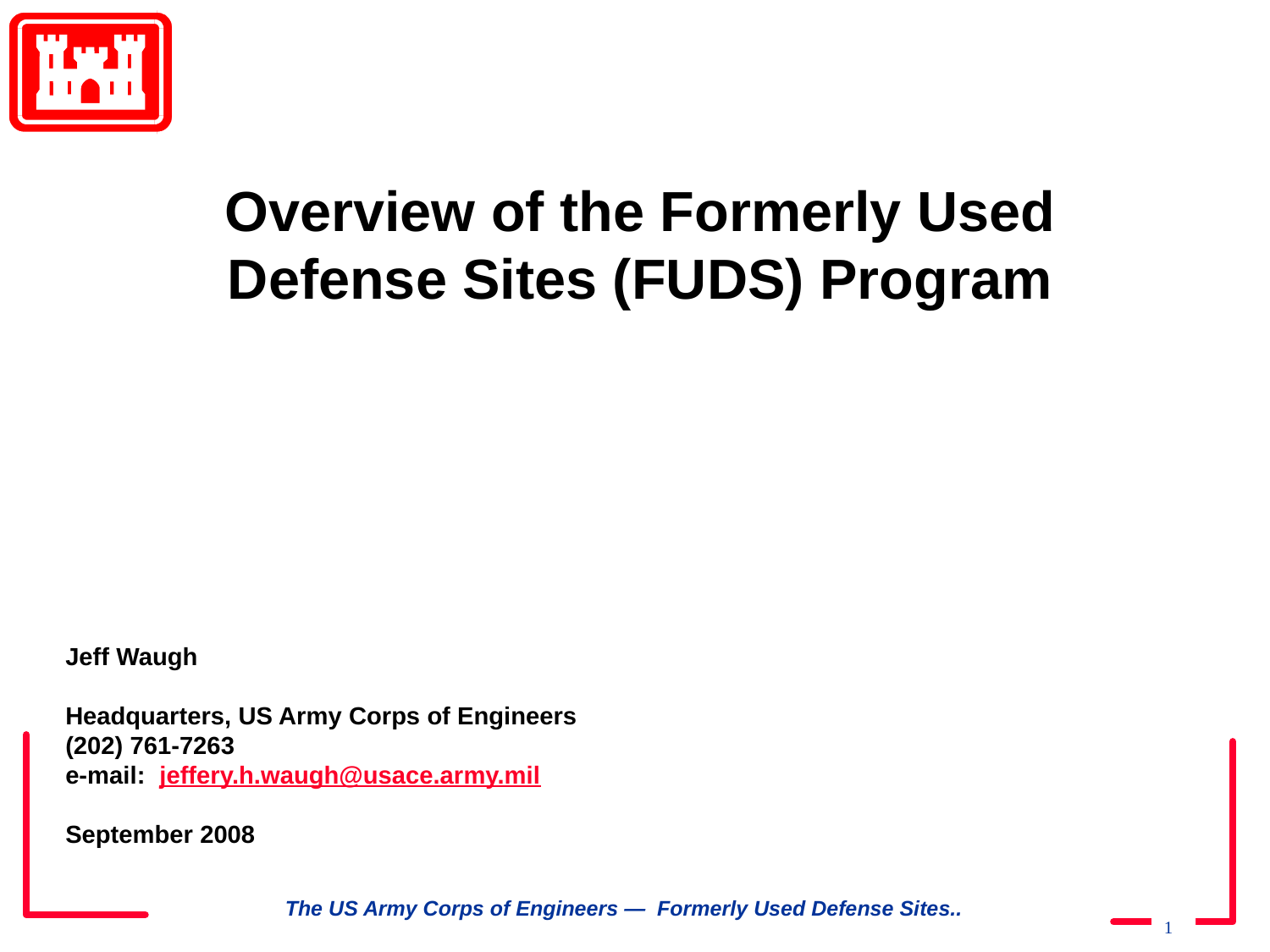

Overview of the Formerly Used Defense Sites (FUDS) Program
Jeff Waugh

Headquarters, US Army Corps of Engineers
(202) 761-7263
e-mail:  jeffery.h.waugh@usace.army.mil

September 2008